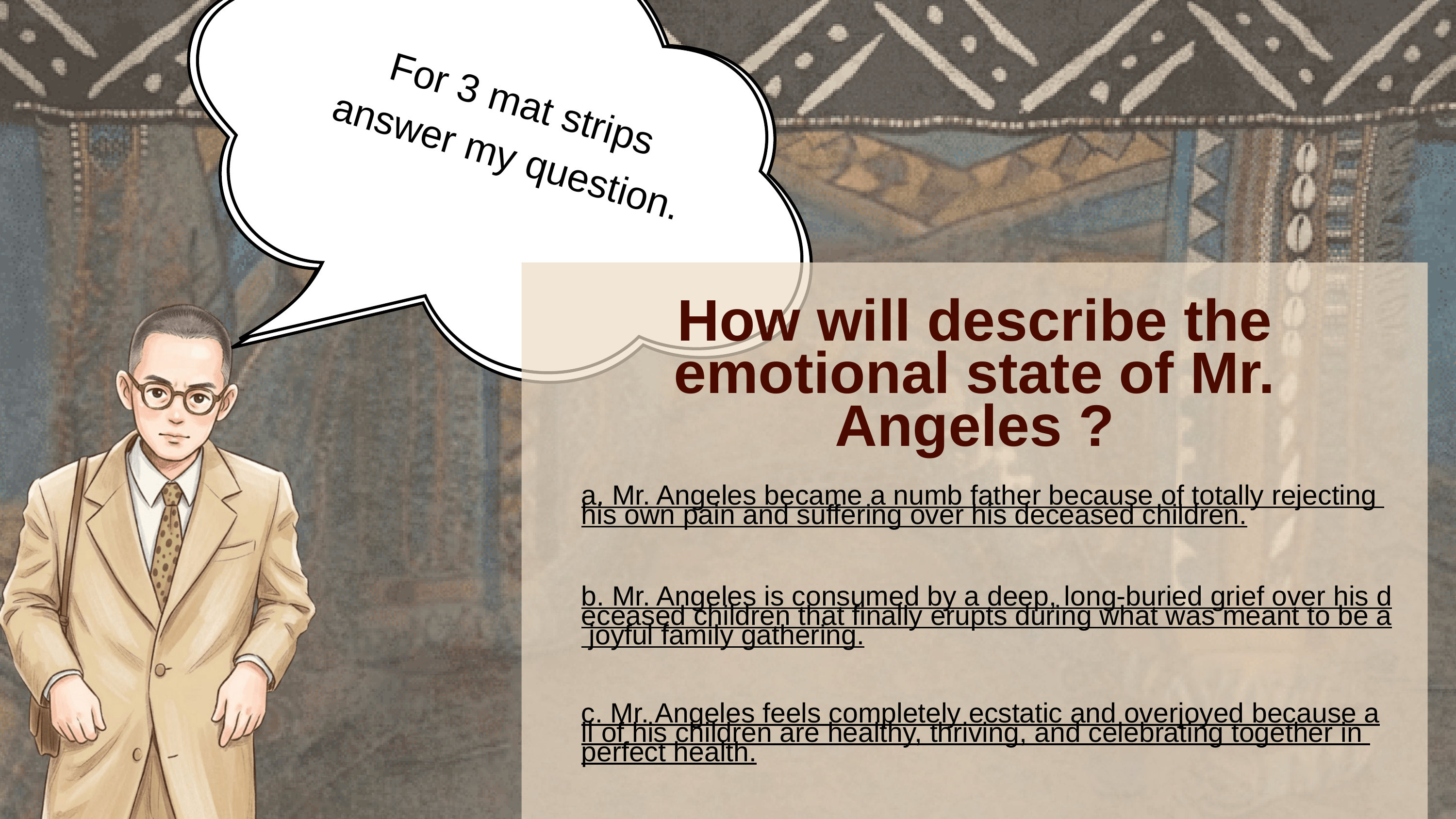

The story ends, but our challenge does not.

For 3 mat strips answer my question.

How will describe the emotional state of Mr. Angeles ?
a. Mr. Angeles became a numb father because of totally rejecting his own pain and suffering over his deceased children.
b. Mr. Angeles is consumed by a deep, long-buried grief over his deceased children that finally erupts during what was meant to be a joyful family gathering.
c. Mr. Angeles feels completely ecstatic and overjoyed because all of his children are healthy, thriving, and celebrating together in perfect health.